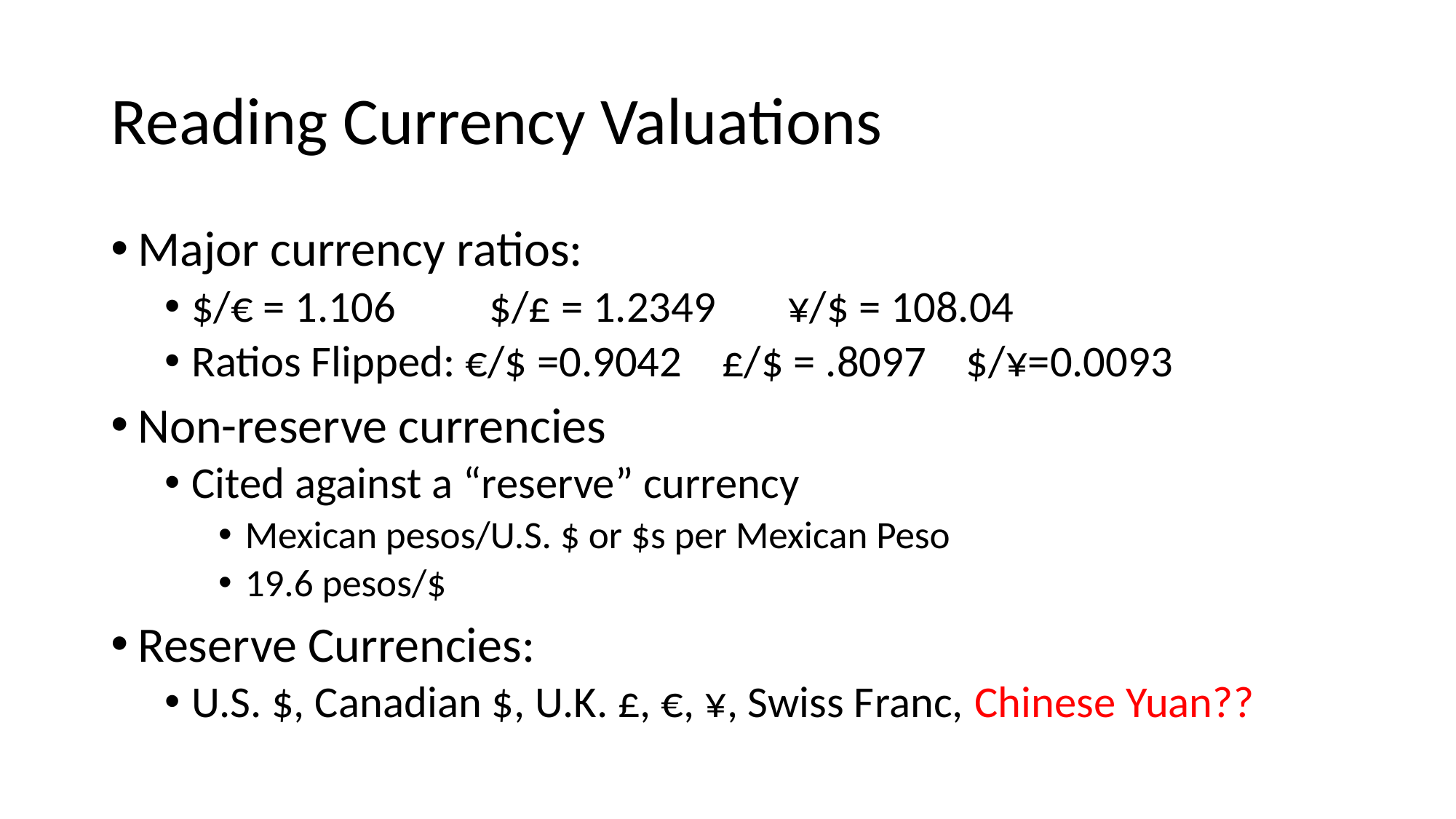

# Reading Currency Valuations
Major currency ratios:
$/€ = 1.106		$/£ = 1.2349	¥/$ = 108.04
Ratios Flipped: €/$ =0.9042    £/$ = .8097    $/¥=0.0093
Non-reserve currencies
Cited against a “reserve” currency
Mexican pesos/U.S. $ or $s per Mexican Peso
19.6 pesos/$
Reserve Currencies:
U.S. $, Canadian $, U.K. £, €, ¥, Swiss Franc, Chinese Yuan??